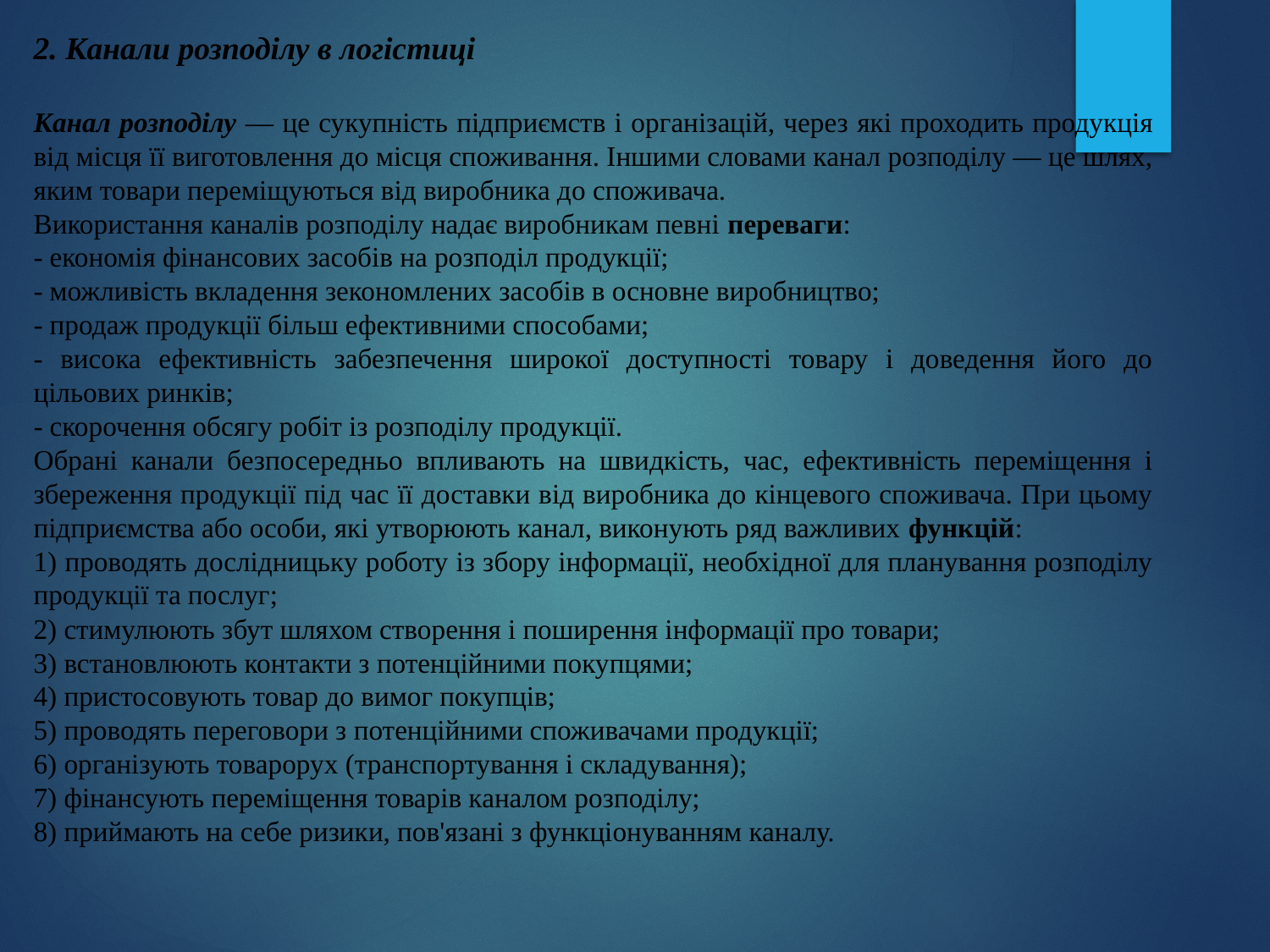

2. Канали розподілу в логістиці

Канал розподілу — це сукупність підприємств і організацій, через які проходить продукція від місця її виготовлення до місця споживання. Іншими словами канал розподілу — це шлях, яким товари переміщуються від виробника до споживача.
Використання каналів розподілу надає виробникам певні переваги:
- економія фінансових засобів на розподіл продукції;
- можливість вкладення зекономлених засобів в основне виробництво;
- продаж продукції більш ефективними способами;
- висока ефективність забезпечення широкої доступності товару і доведення його до цільових ринків;
- скорочення обсягу робіт із розподілу продукції.
Обрані канали безпосередньо впливають на швидкість, час, ефективність переміщення і збереження продукції під час її доставки від виробника до кінцевого споживача. При цьому підприємства або особи, які утворюють канал, виконують ряд важливих функцій:
1) проводять дослідницьку роботу із збору інформації, необхідної для планування розподілу продукції та послуг;
2) стимулюють збут шляхом створення і поширення інформації про товари;
3) встановлюють контакти з потенційними покупцями;
4) пристосовують товар до вимог покупців;
5) проводять переговори з потенційними споживачами продукції;
6) організують товарорух (транспортування і складування);
7) фінансують переміщення товарів каналом розподілу;
8) приймають на себе ризики, пов'язані з функціонуванням каналу.